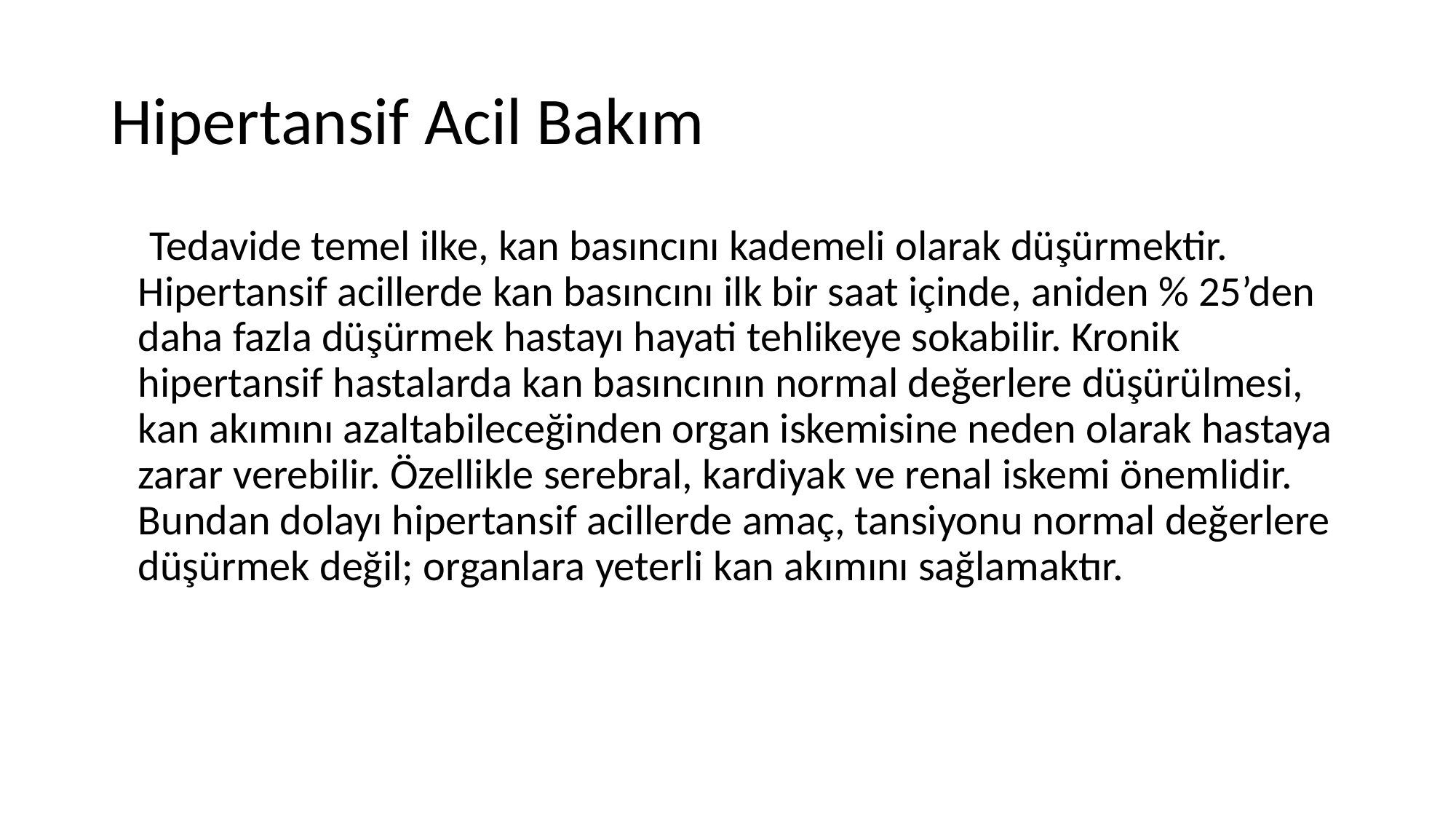

# Hipertansif Acil Bakım
    Tedavide temel ilke, kan basıncını kademeli olarak düşürmektir. Hipertansif acillerde kan basıncını ilk bir saat içinde, aniden % 25’den daha fazla düşürmek hastayı hayati tehlikeye sokabilir. Kronik hipertansif hastalarda kan basıncının normal değerlere düşürülmesi, kan akımını azaltabileceğinden organ iskemisine neden olarak hastaya zarar verebilir. Özellikle serebral, kardiyak ve renal iskemi önemlidir. Bundan dolayı hipertansif acillerde amaç, tansiyonu normal değerlere düşürmek değil; organlara yeterli kan akımını sağlamaktır.